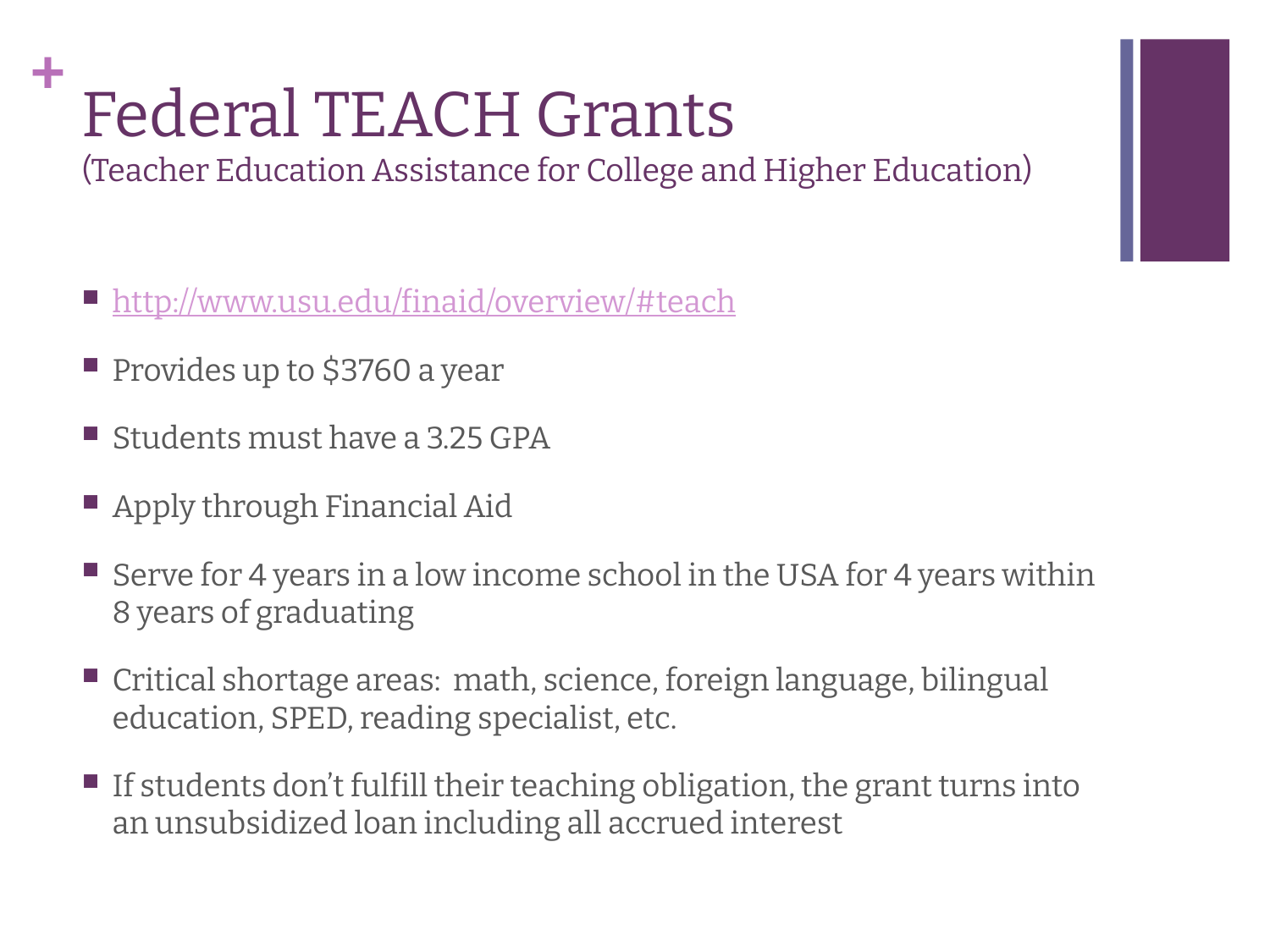

# Federal TEACH Grants (Teacher Education Assistance for College and Higher Education)
http://www.usu.edu/finaid/overview/#teach
Provides up to $3760 a year
Students must have a 3.25 GPA
Apply through Financial Aid
Serve for 4 years in a low income school in the USA for 4 years within 8 years of graduating
Critical shortage areas:  math, science, foreign language, bilingual education, SPED, reading specialist, etc.
If students don’t fulfill their teaching obligation, the grant turns into an unsubsidized loan including all accrued interest